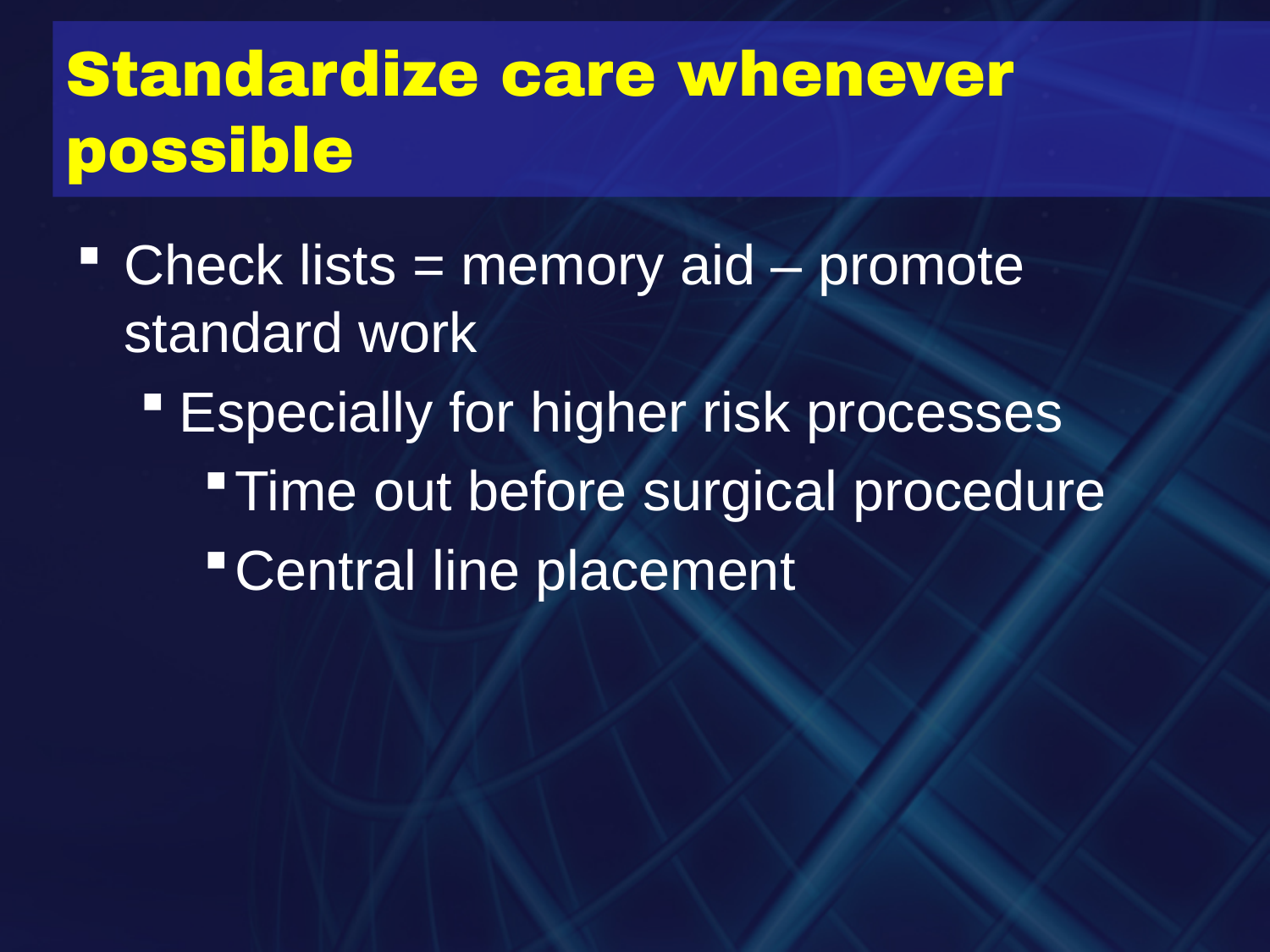

# Standardize care whenever possible
Check lists = memory aid – promote standard work
Especially for higher risk processes
Time out before surgical procedure
Central line placement